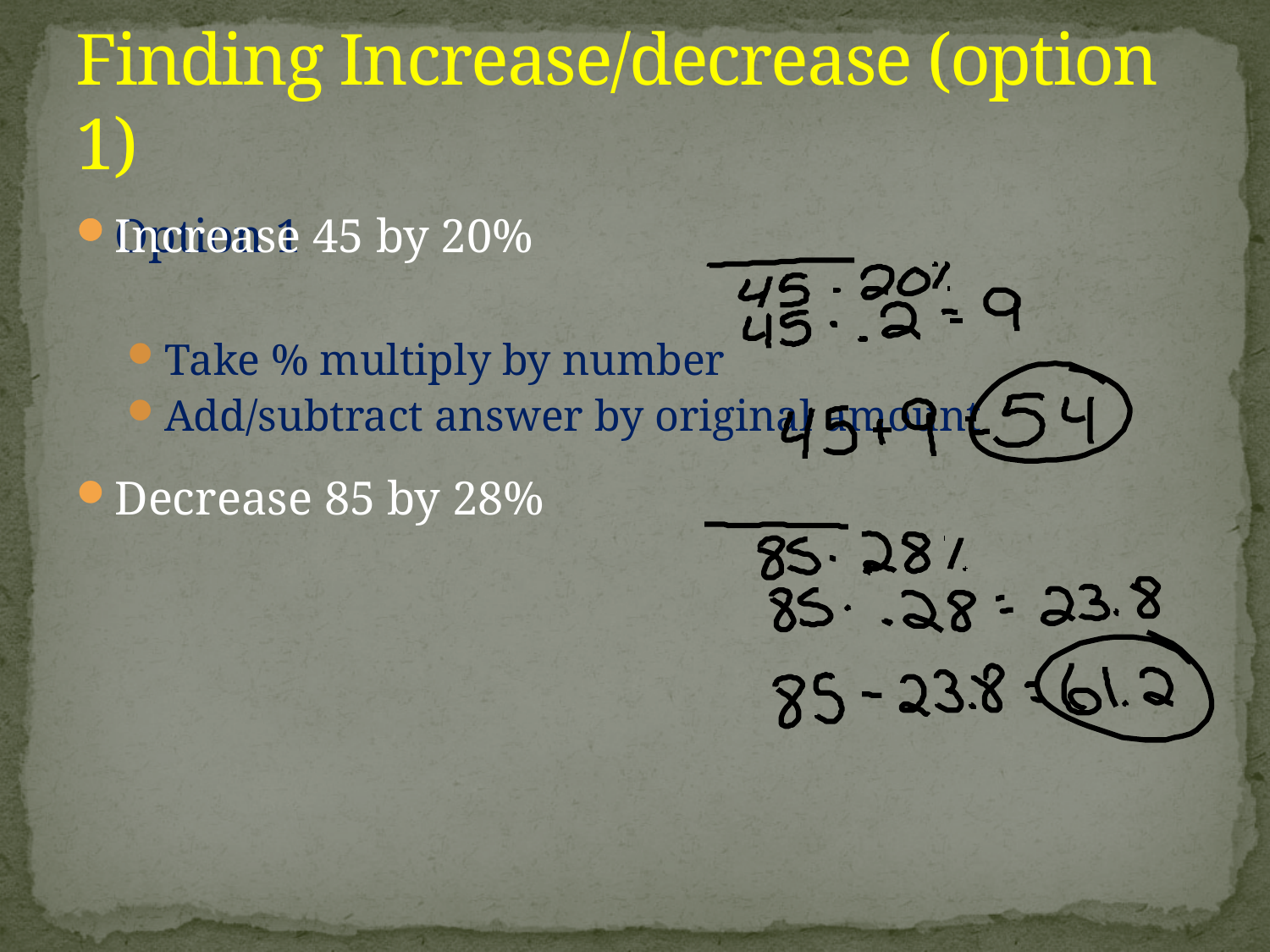

# Finding Increase/decrease (option 1)
Option 1

Take % multiply by number
Add/subtract answer by original amount

Increase 45 by 20%

Decrease 85 by 28%